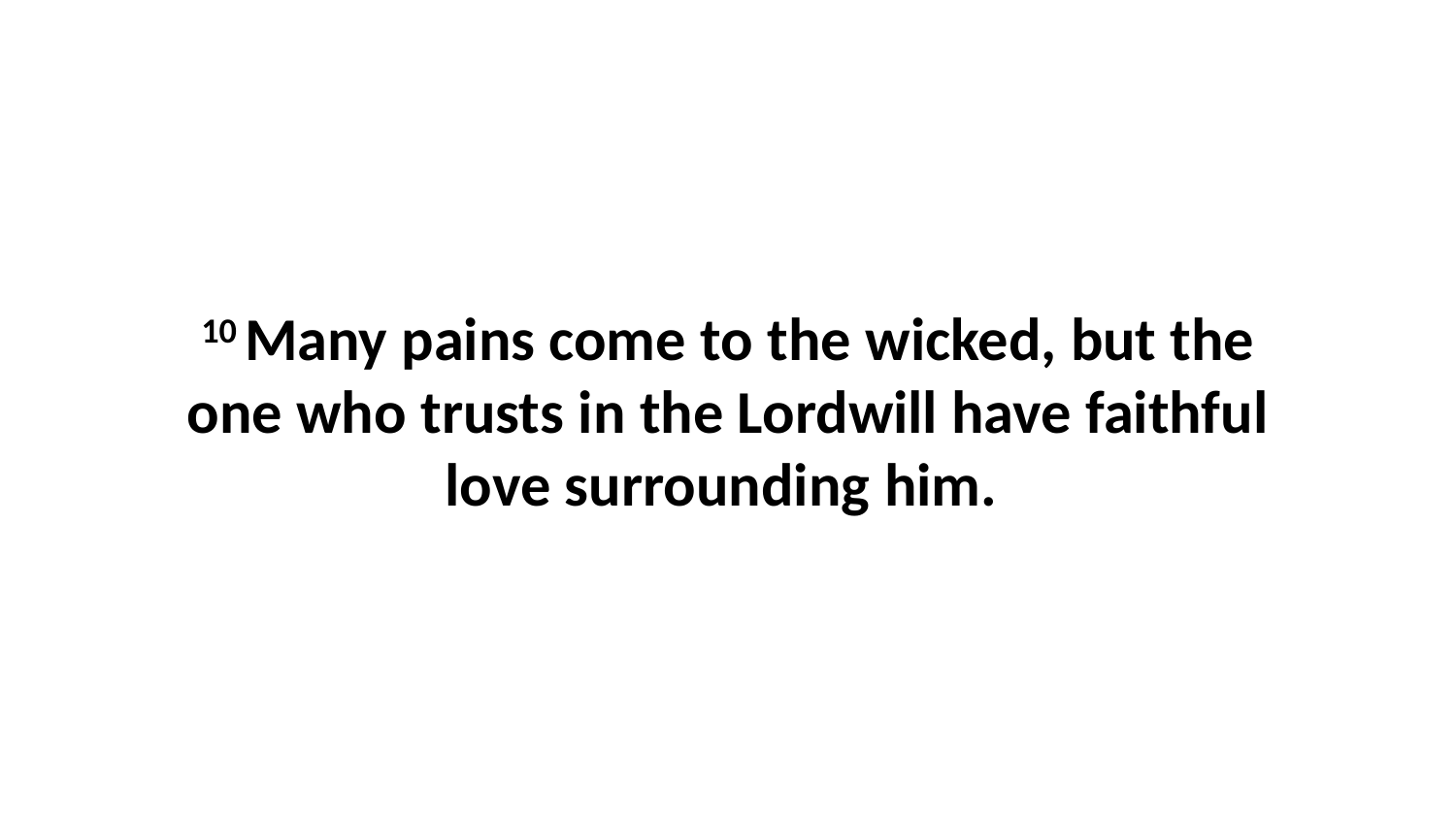

10 Many pains come to the wicked, but the one who trusts in the Lordwill have faithful love surrounding him.